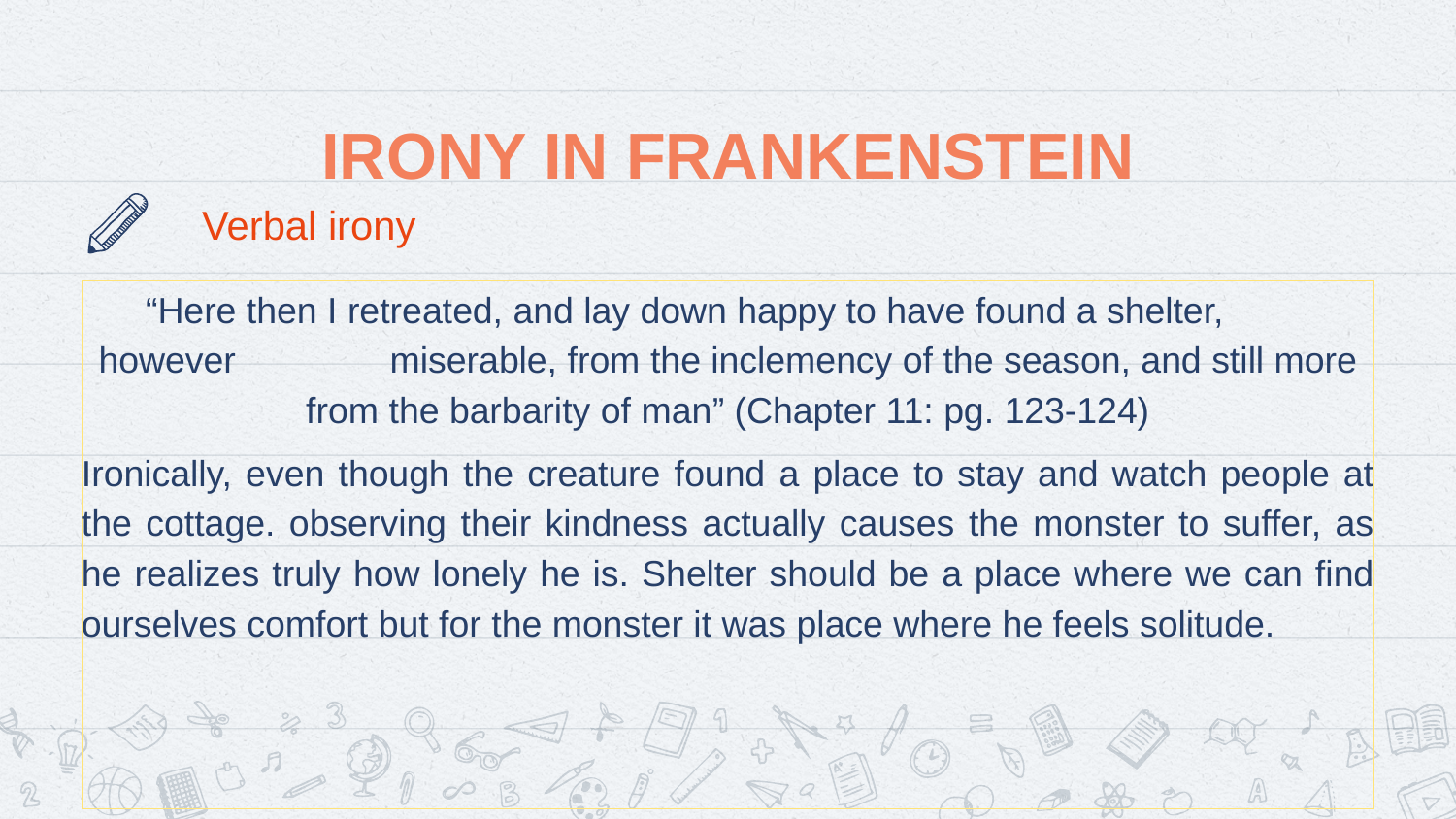

# IRONY IN FRANKENSTEIN
Verbal irony

“Here then I retreated, and lay down happy to have found a shelter, 	however 	miserable, from the inclemency of the season, and still more from the barbarity of man” (Chapter 11: pg. 123-124)
Ironically, even though the creature found a place to stay and watch people at the cottage. observing their kindness actually causes the monster to suffer, as he realizes truly how lonely he is. Shelter should be a place where we can find ourselves comfort but for the monster it was place where he feels solitude.